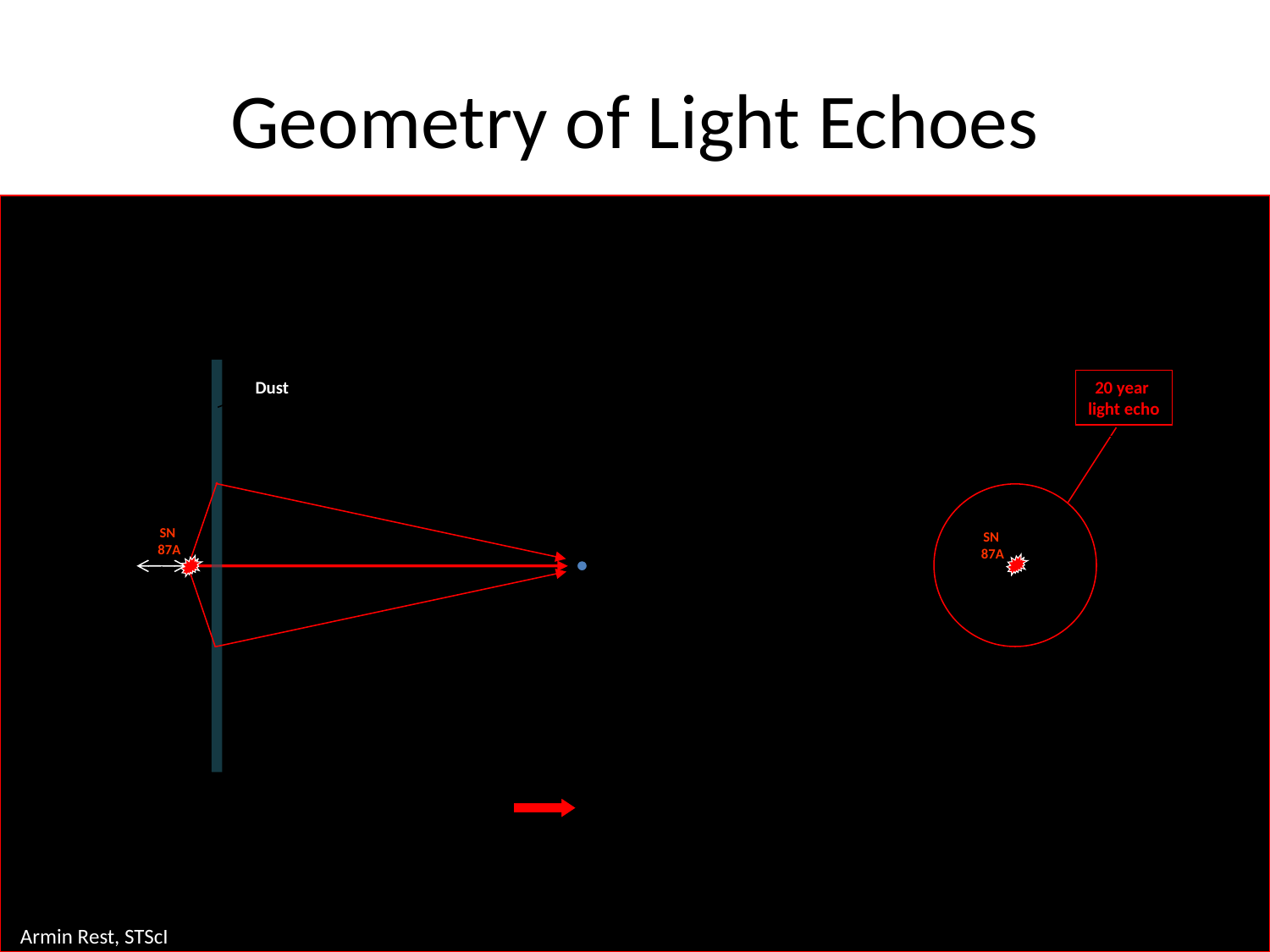

# Geometry of Light Echoes

Ellipsoids trace out surfaces of constant arrival time

Dust
sheet
20 year
light echo
20 year
ellipse

SN
87A
SN
87A
what we see

Observer

projected on the sky

10 light-years
Extra path: 2 x 10 light years

Light echo after 20 years

Armin Rest, STScI